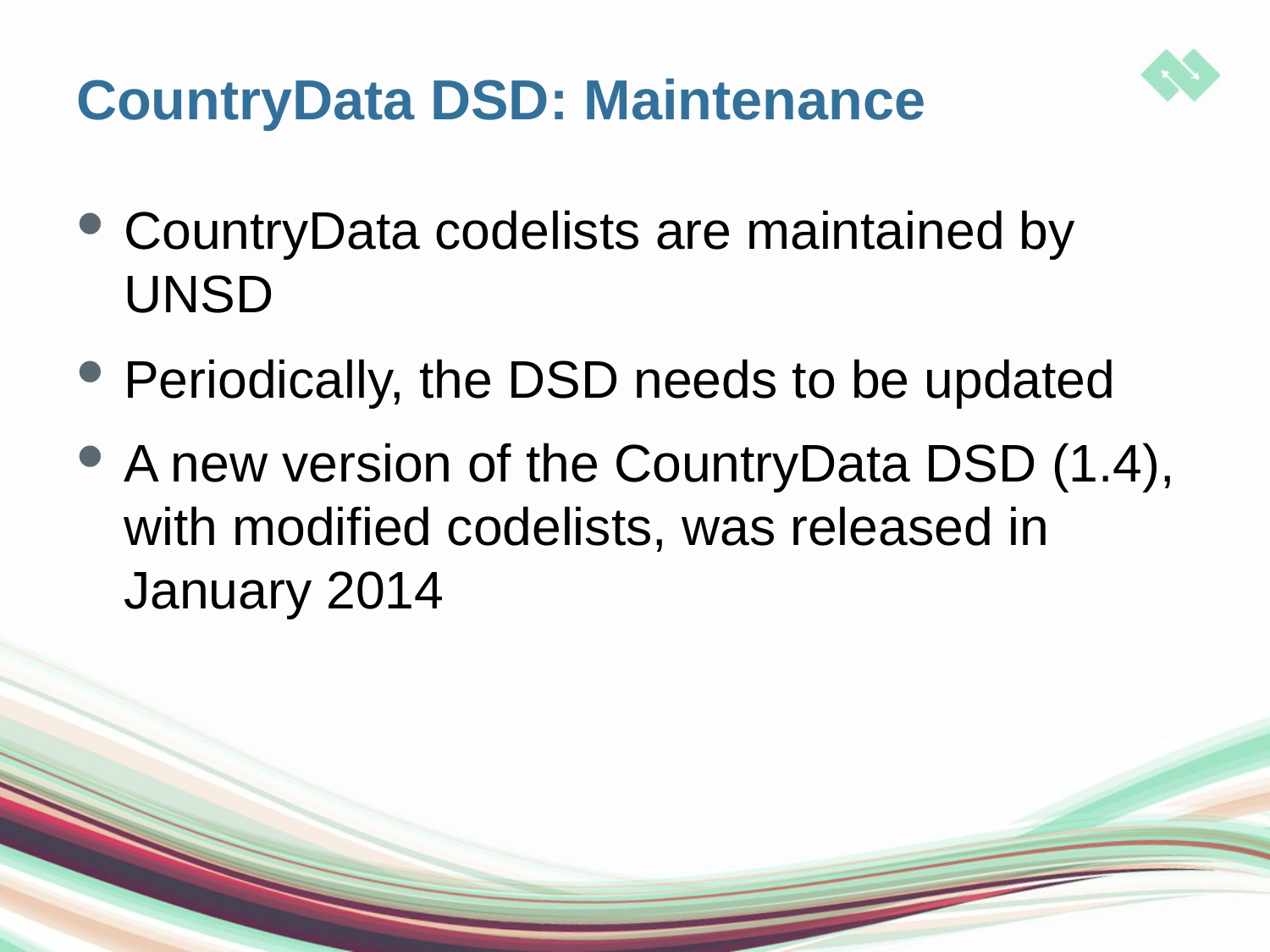

# CountryData DSD: Maintenance
CountryData codelists are maintained by UNSD
Periodically, the DSD needs to be updated
A new version of the CountryData DSD (1.4), with modified codelists, was released in January 2014